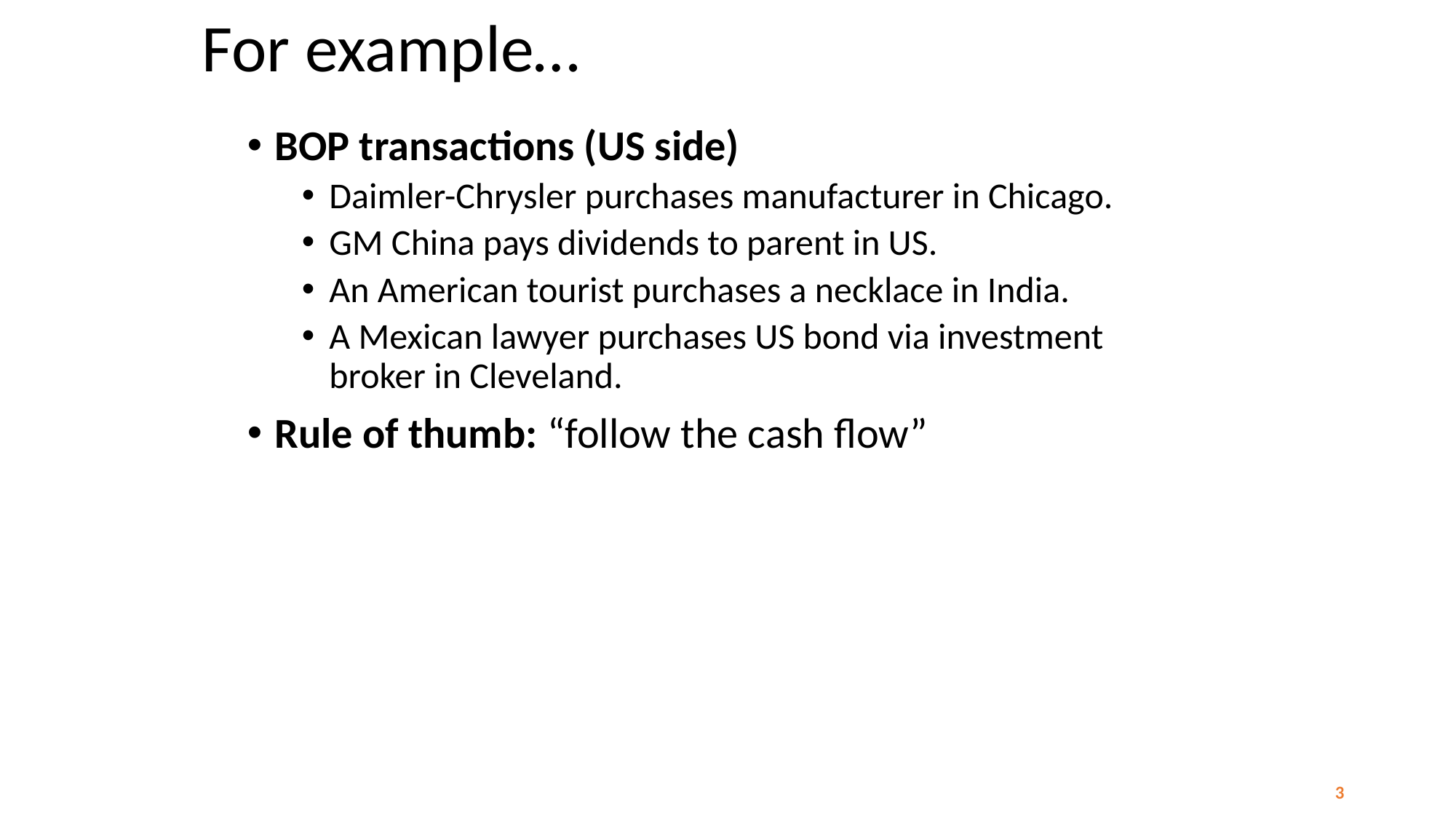

# For example…
BOP transactions (US side)
Daimler-Chrysler purchases manufacturer in Chicago.
GM China pays dividends to parent in US.
An American tourist purchases a necklace in India.
A Mexican lawyer purchases US bond via investment broker in Cleveland.
Rule of thumb: “follow the cash flow”

3